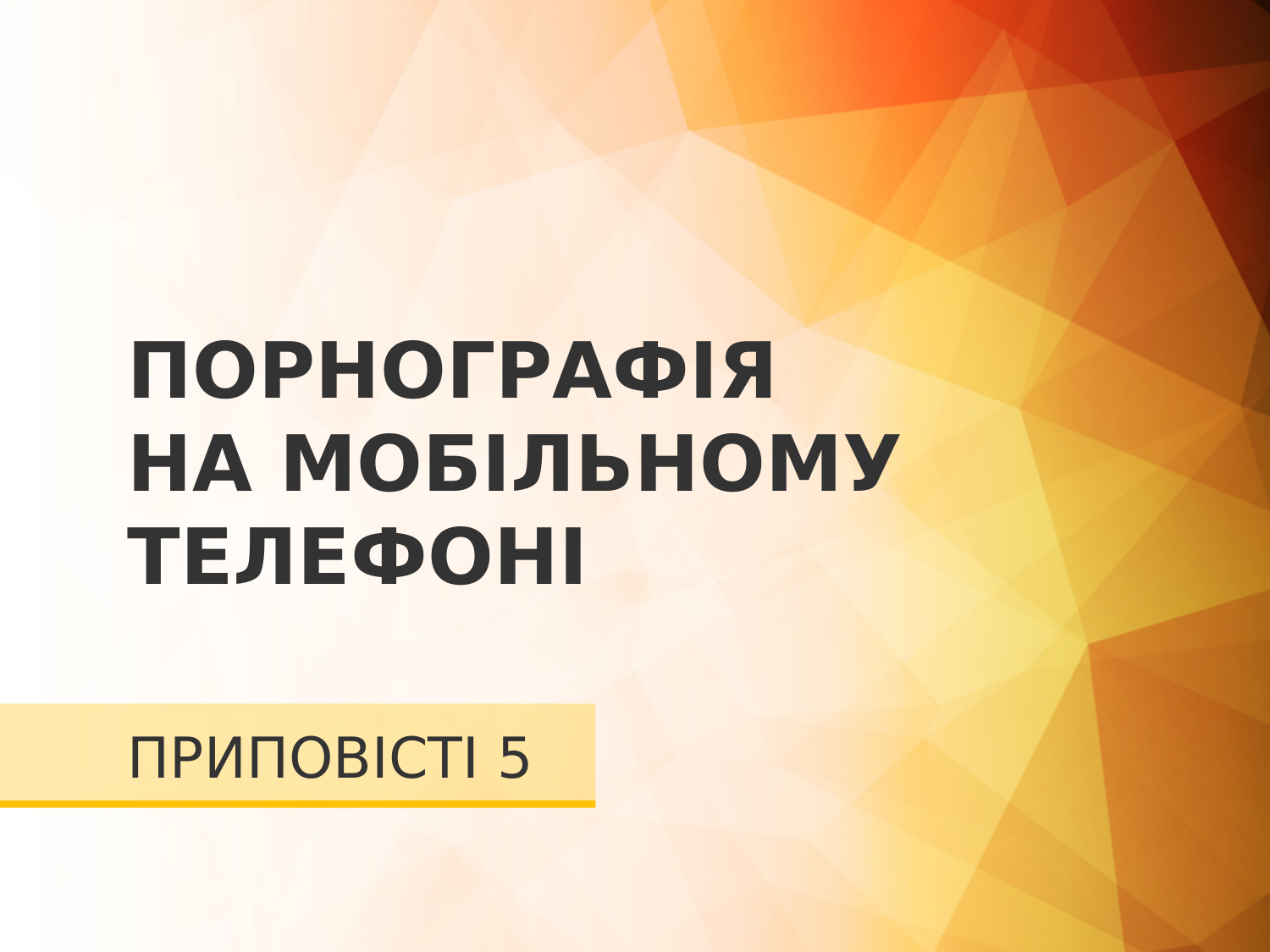

ПОРНОГРАФІЯ
НА МОБІЛЬНОМУ ТЕЛЕФОНІ
# ПРИПОВІСТІ 5